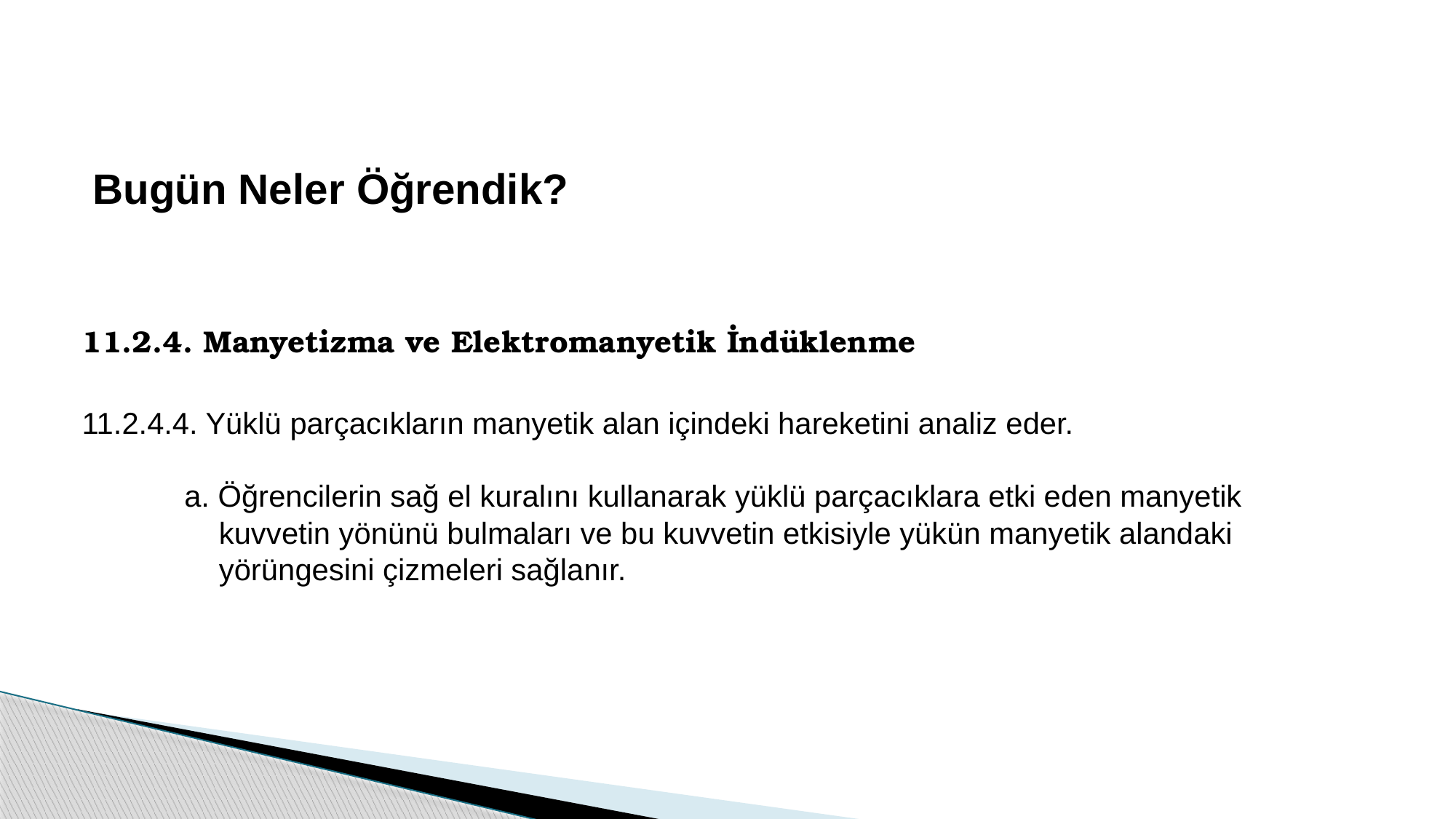

Bugün Neler Öğrendik?
11.2.4. Manyetizma ve Elektromanyetik İndüklenme

11.2.4.4. Yüklü parçacıkların manyetik alan içindeki hareketini analiz eder.

a. Öğrencilerin sağ el kuralını kullanarak yüklü parçacıklara etki eden manyetik kuvvetin yönünü bulmaları ve bu kuvvetin etkisiyle yükün manyetik alandaki yörüngesini çizmeleri sağlanır.